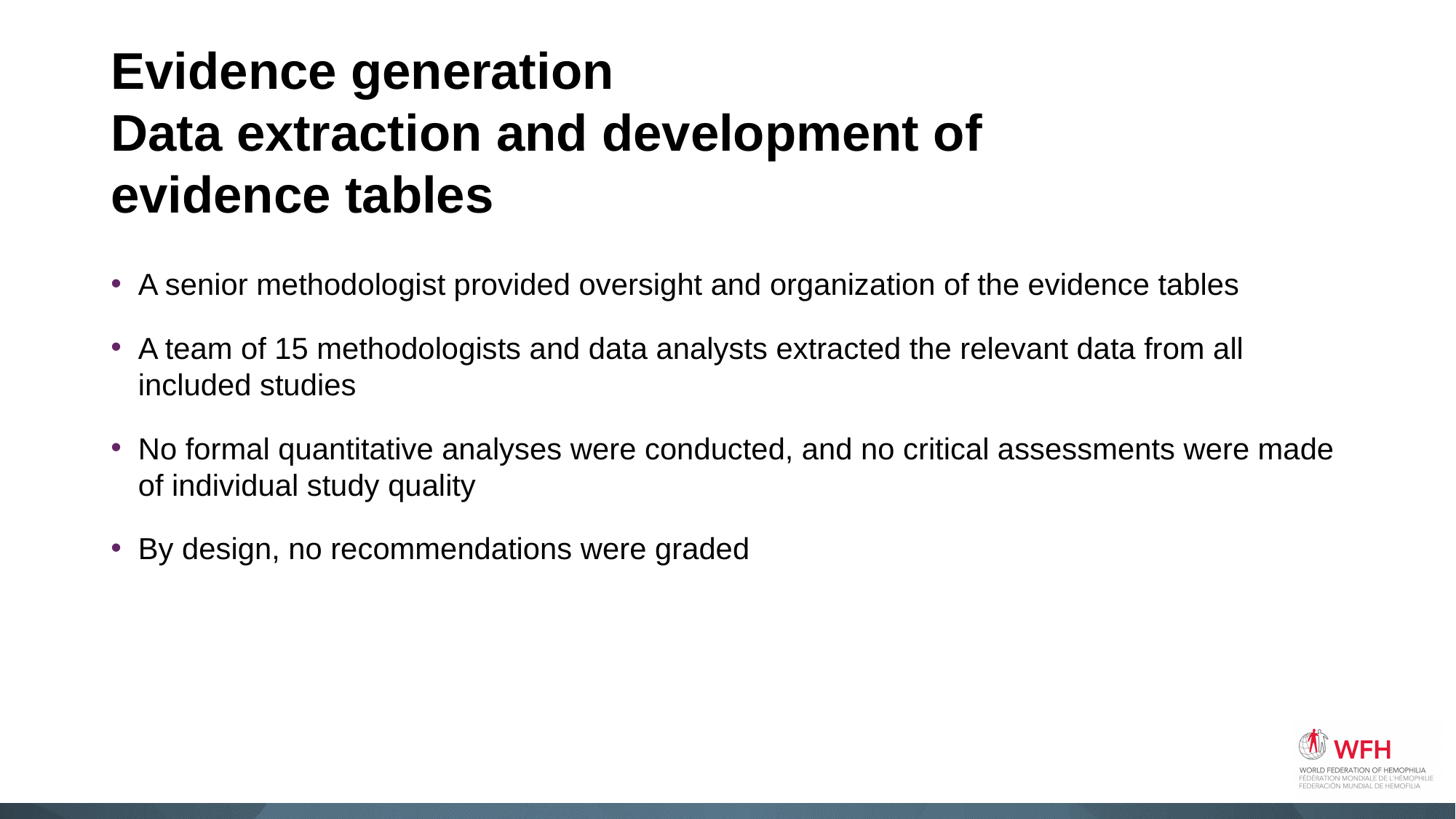

# Evidence generation Data extraction and development of evidence tables
A senior methodologist provided oversight and organization of the evidence tables
A team of 15 methodologists and data analysts extracted the relevant data from all included studies
No formal quantitative analyses were conducted, and no critical assessments were made of individual study quality
By design, no recommendations were graded